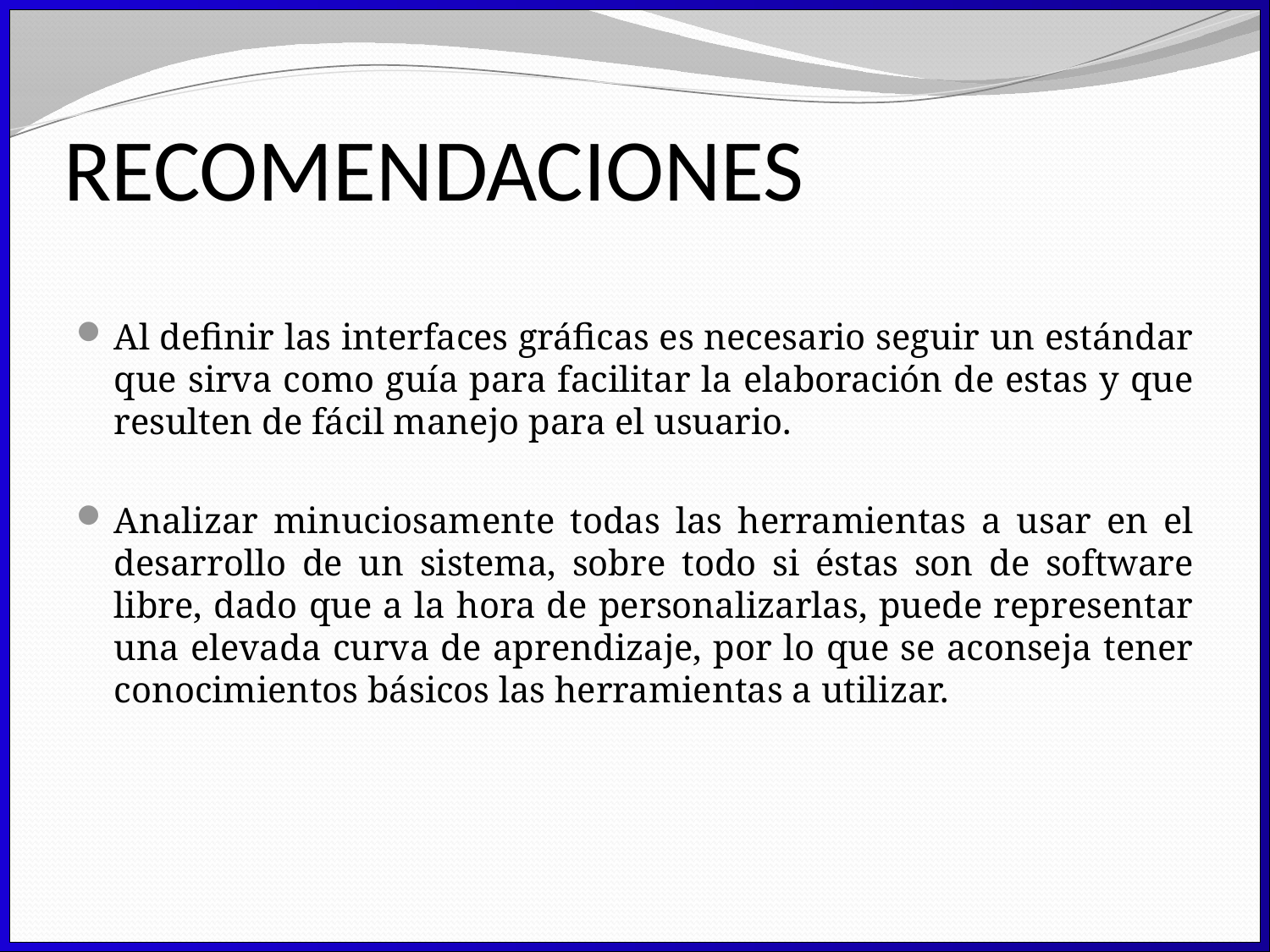

# RECOMENDACIONES
Al definir las interfaces gráficas es necesario seguir un estándar que sirva como guía para facilitar la elaboración de estas y que resulten de fácil manejo para el usuario.

Analizar minuciosamente todas las herramientas a usar en el desarrollo de un sistema, sobre todo si éstas son de software libre, dado que a la hora de personalizarlas, puede representar una elevada curva de aprendizaje, por lo que se aconseja tener conocimientos básicos las herramientas a utilizar.